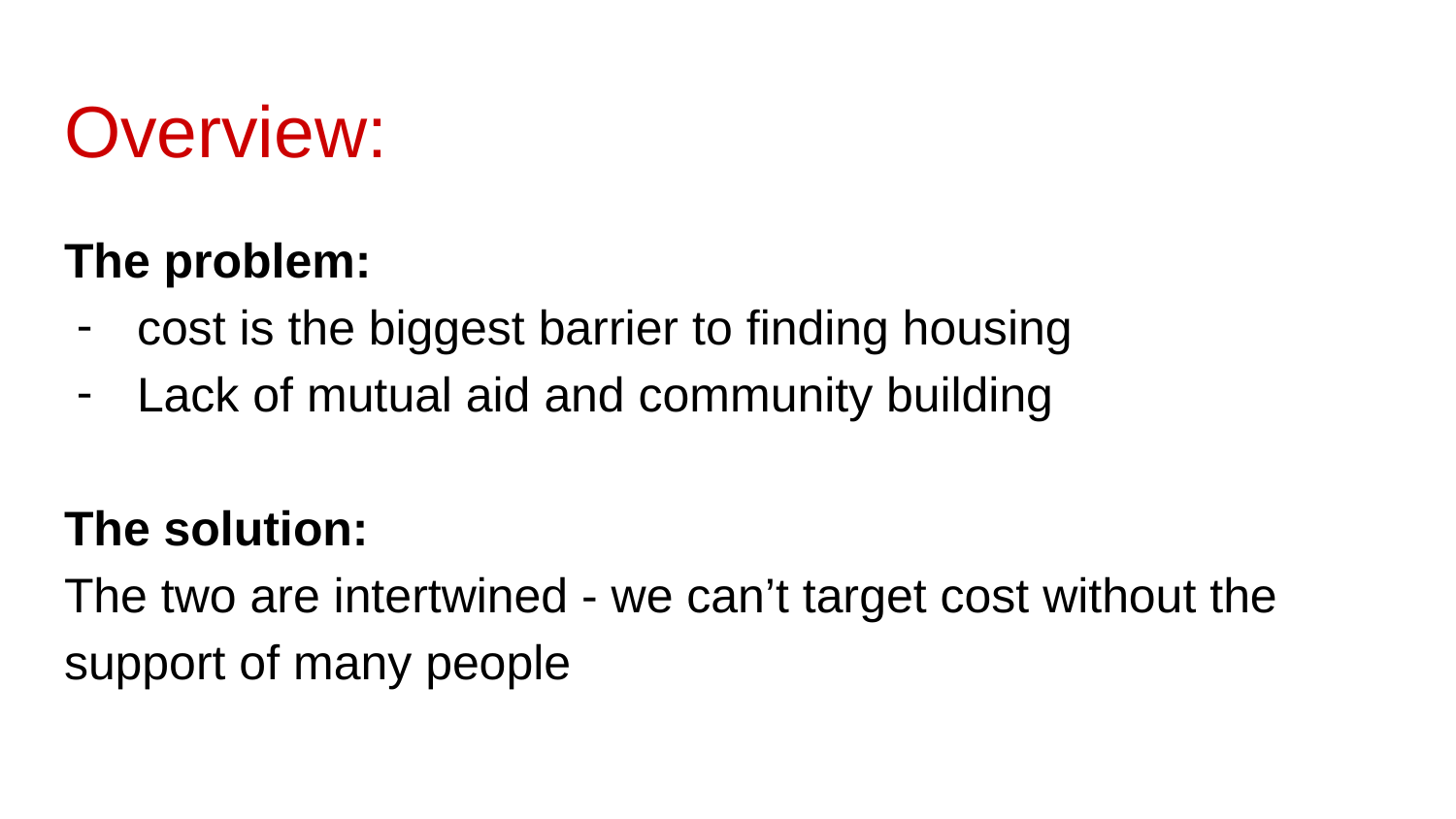

# Overview:
The problem:
cost is the biggest barrier to finding housing
Lack of mutual aid and community building

The solution:
The two are intertwined - we can’t target cost without the support of many people